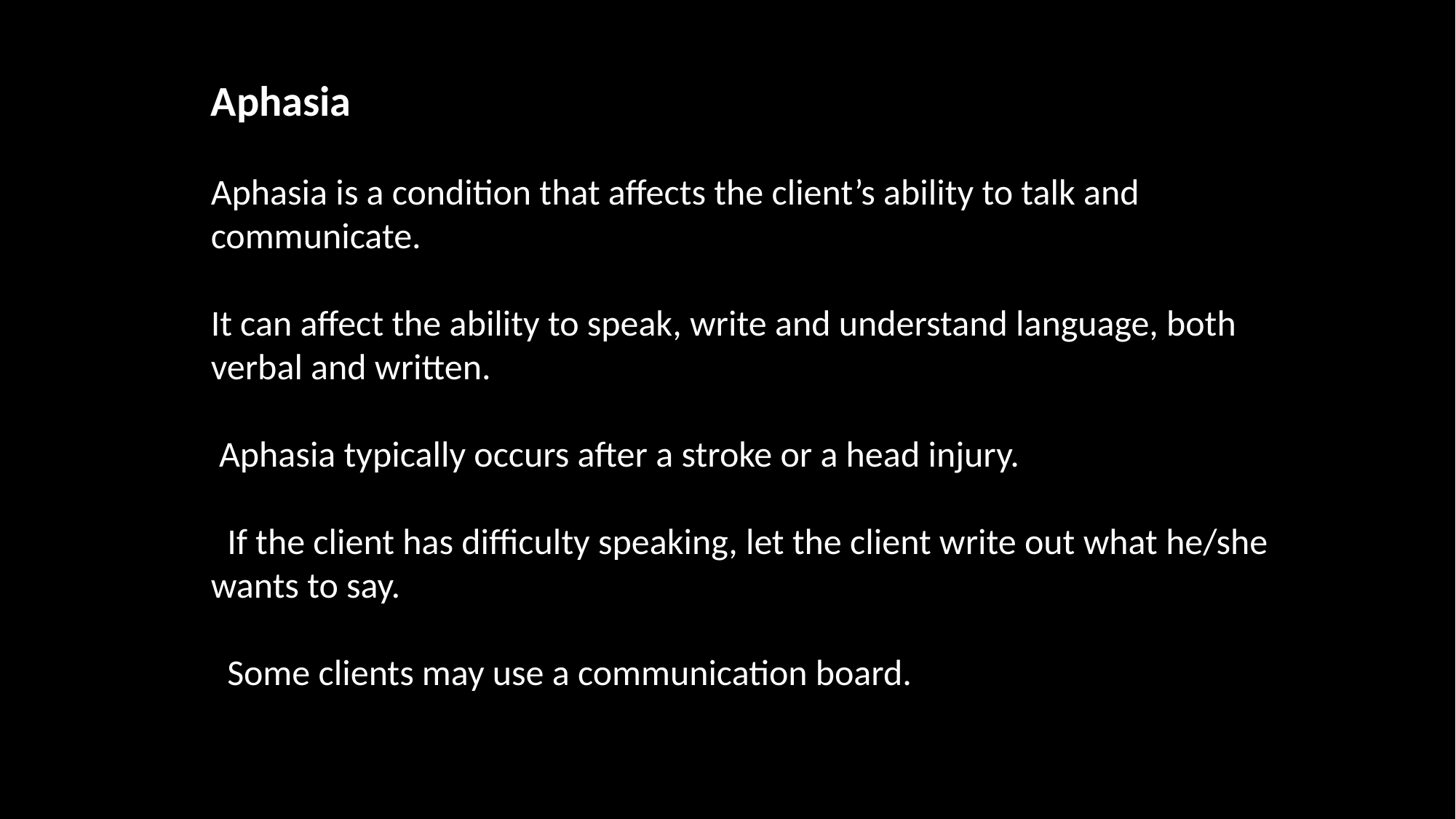

Aphasia

Aphasia is a condition that affects the client’s ability to talk and communicate.

It can affect the ability to speak, write and understand language, both verbal and written.

 Aphasia typically occurs after a stroke or a head injury.

  If the client has difficulty speaking, let the client write out what he/she wants to say.

  Some clients may use a communication board.